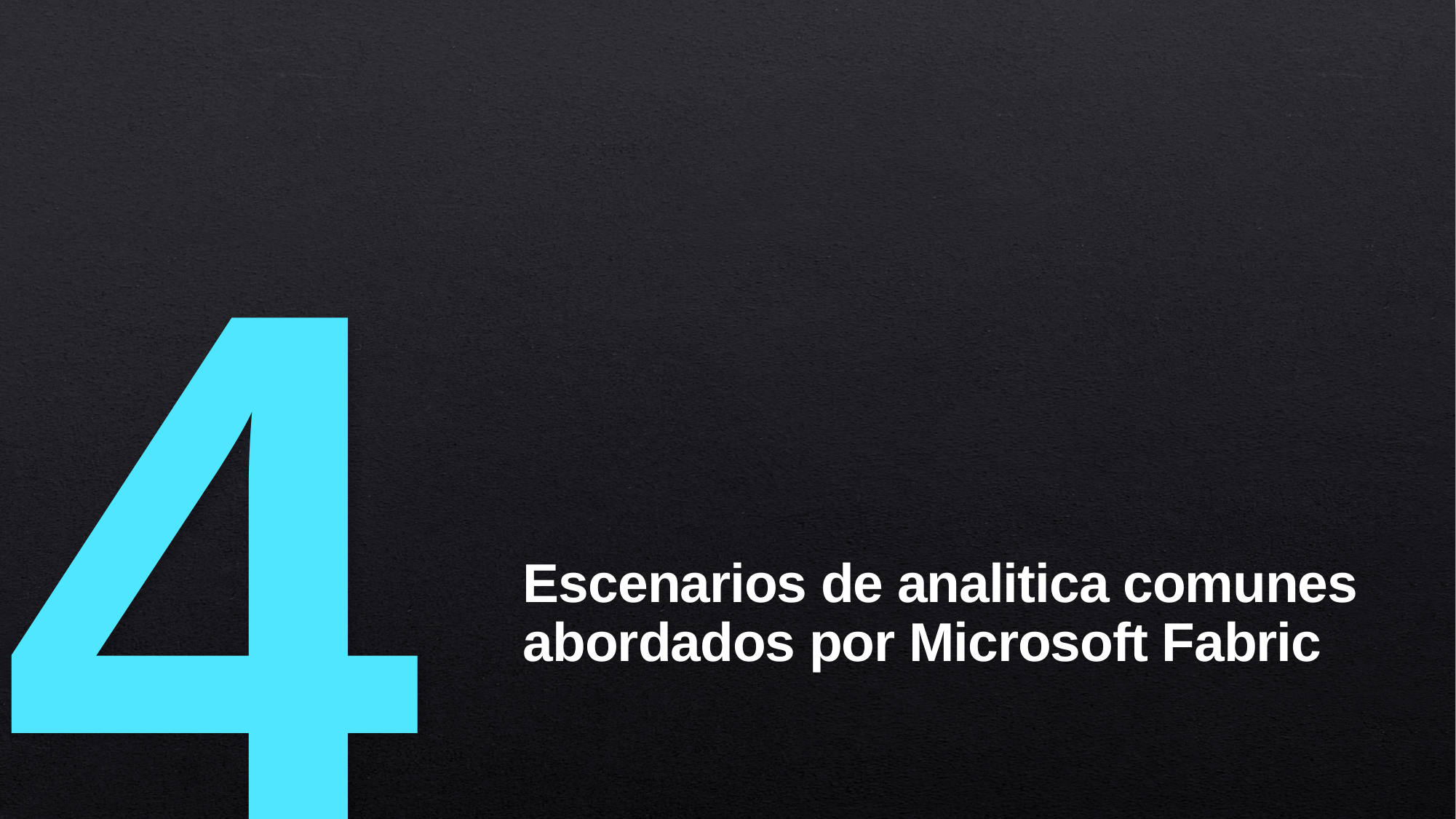

# Escenarios de analitica comunes abordados por Microsoft Fabric